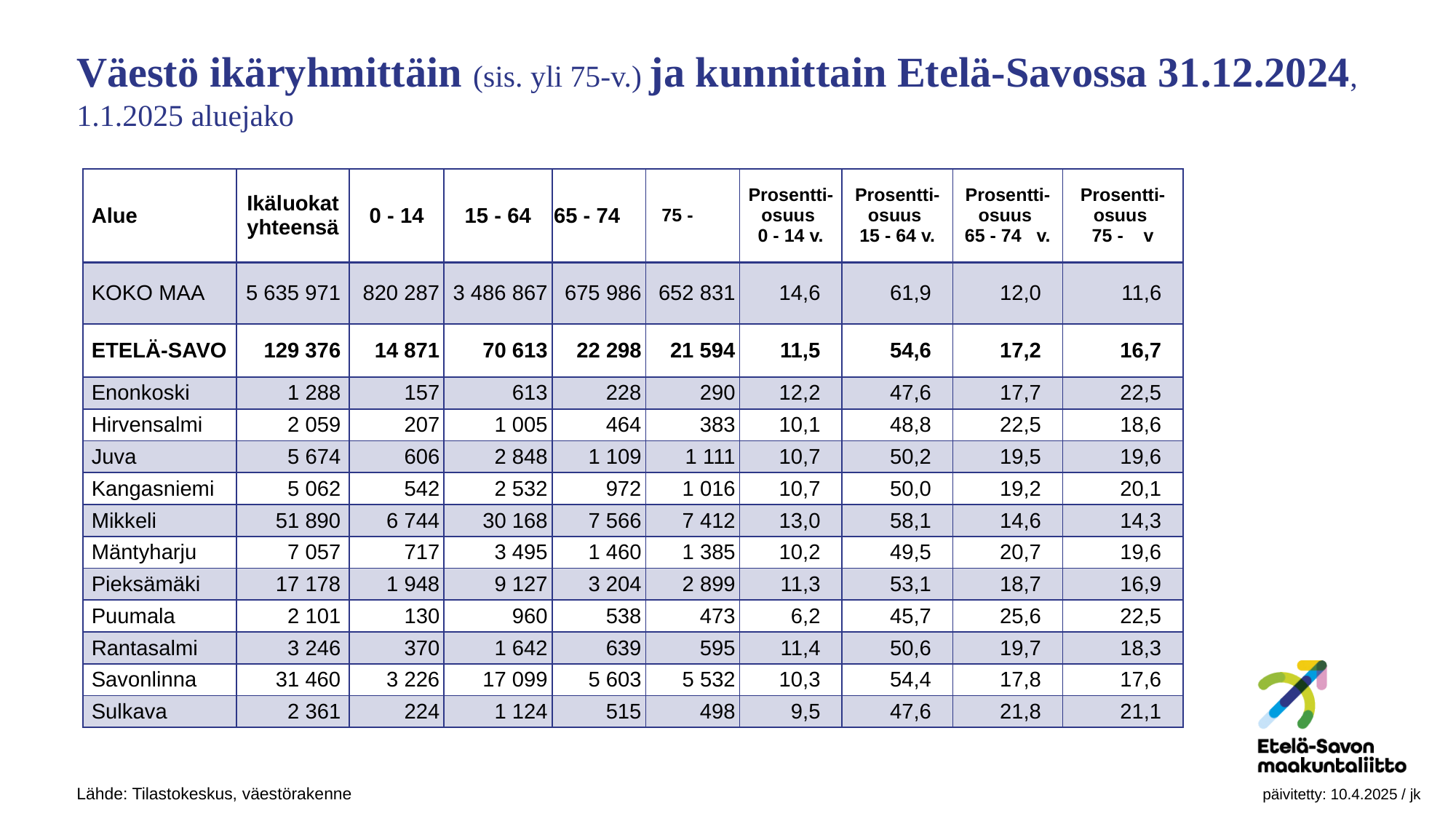

Väestö ikäryhmittäin (sis. yli 75-v.) ja kunnittain Etelä-Savossa 31.12.2024, 1.1.2025 aluejako
| Alue | Ikäluokat yhteensä | 0 - 14 | 15 - 64 | 65 - 74 | 75 - | Prosentti-osuus 0 - 14 v. | Prosentti-osuus 15 - 64 v. | Prosentti-osuus 65 - 74 v. | Prosentti-osuus 75 - v |
| --- | --- | --- | --- | --- | --- | --- | --- | --- | --- |
| KOKO MAA | 5 635 971 | 820 287 | 3 486 867 | 675 986 | 652 831 | 14,6 | 61,9 | 12,0 | 11,6 |
| ETELÄ-SAVO | 129 376 | 14 871 | 70 613 | 22 298 | 21 594 | 11,5 | 54,6 | 17,2 | 16,7 |
| Enonkoski | 1 288 | 157 | 613 | 228 | 290 | 12,2 | 47,6 | 17,7 | 22,5 |
| Hirvensalmi | 2 059 | 207 | 1 005 | 464 | 383 | 10,1 | 48,8 | 22,5 | 18,6 |
| Juva | 5 674 | 606 | 2 848 | 1 109 | 1 111 | 10,7 | 50,2 | 19,5 | 19,6 |
| Kangasniemi | 5 062 | 542 | 2 532 | 972 | 1 016 | 10,7 | 50,0 | 19,2 | 20,1 |
| Mikkeli | 51 890 | 6 744 | 30 168 | 7 566 | 7 412 | 13,0 | 58,1 | 14,6 | 14,3 |
| Mäntyharju | 7 057 | 717 | 3 495 | 1 460 | 1 385 | 10,2 | 49,5 | 20,7 | 19,6 |
| Pieksämäki | 17 178 | 1 948 | 9 127 | 3 204 | 2 899 | 11,3 | 53,1 | 18,7 | 16,9 |
| Puumala | 2 101 | 130 | 960 | 538 | 473 | 6,2 | 45,7 | 25,6 | 22,5 |
| Rantasalmi | 3 246 | 370 | 1 642 | 639 | 595 | 11,4 | 50,6 | 19,7 | 18,3 |
| Savonlinna | 31 460 | 3 226 | 17 099 | 5 603 | 5 532 | 10,3 | 54,4 | 17,8 | 17,6 |
| Sulkava | 2 361 | 224 | 1 124 | 515 | 498 | 9,5 | 47,6 | 21,8 | 21,1 |
Lähde: Tilastokeskus, väestörakenne								                    päivitetty: 10.4.2025 / jk